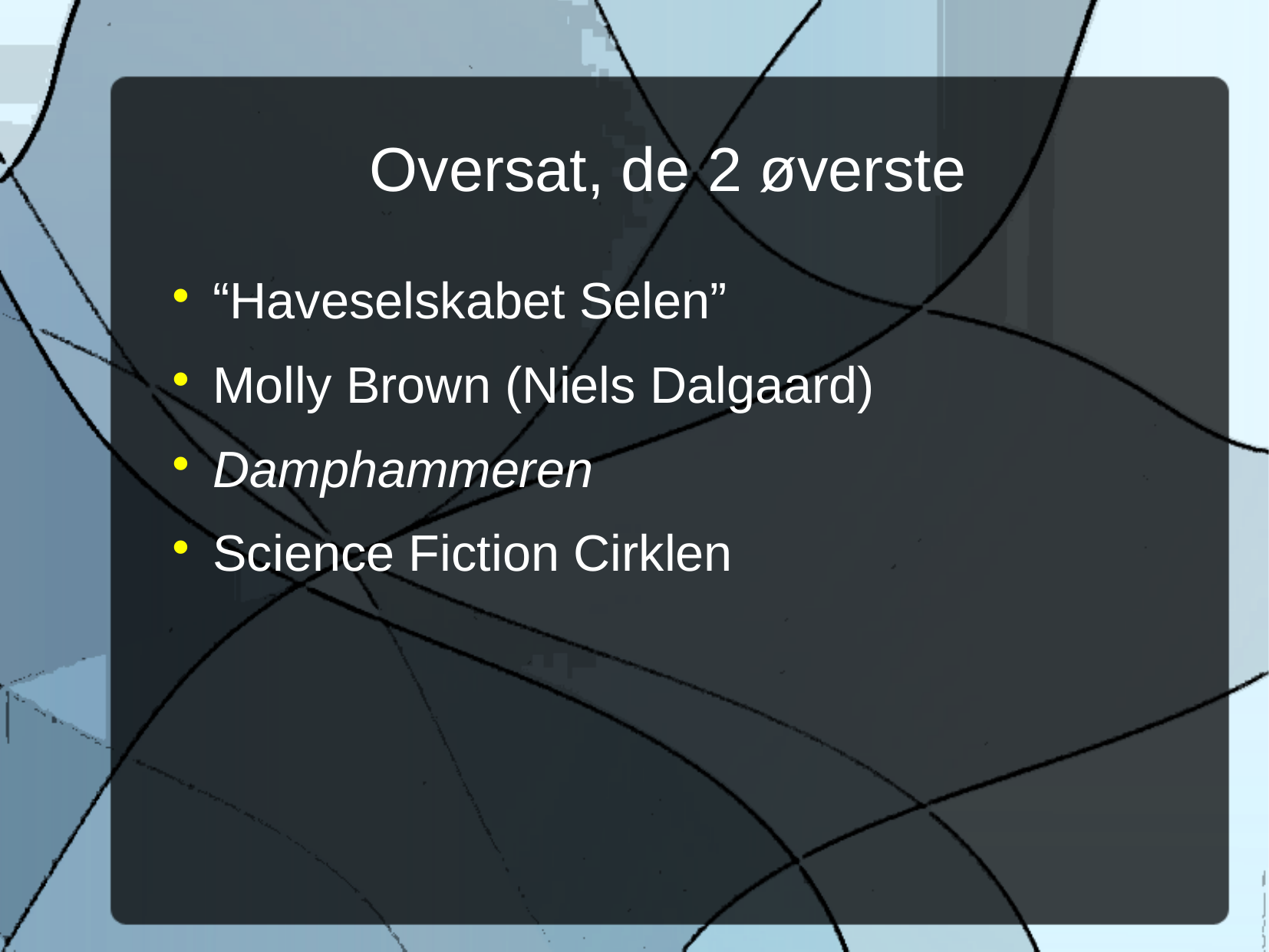

Oversat, de 2 øverste
“Haveselskabet Selen”
Molly Brown (Niels Dalgaard)
Damphammeren
Science Fiction Cirklen